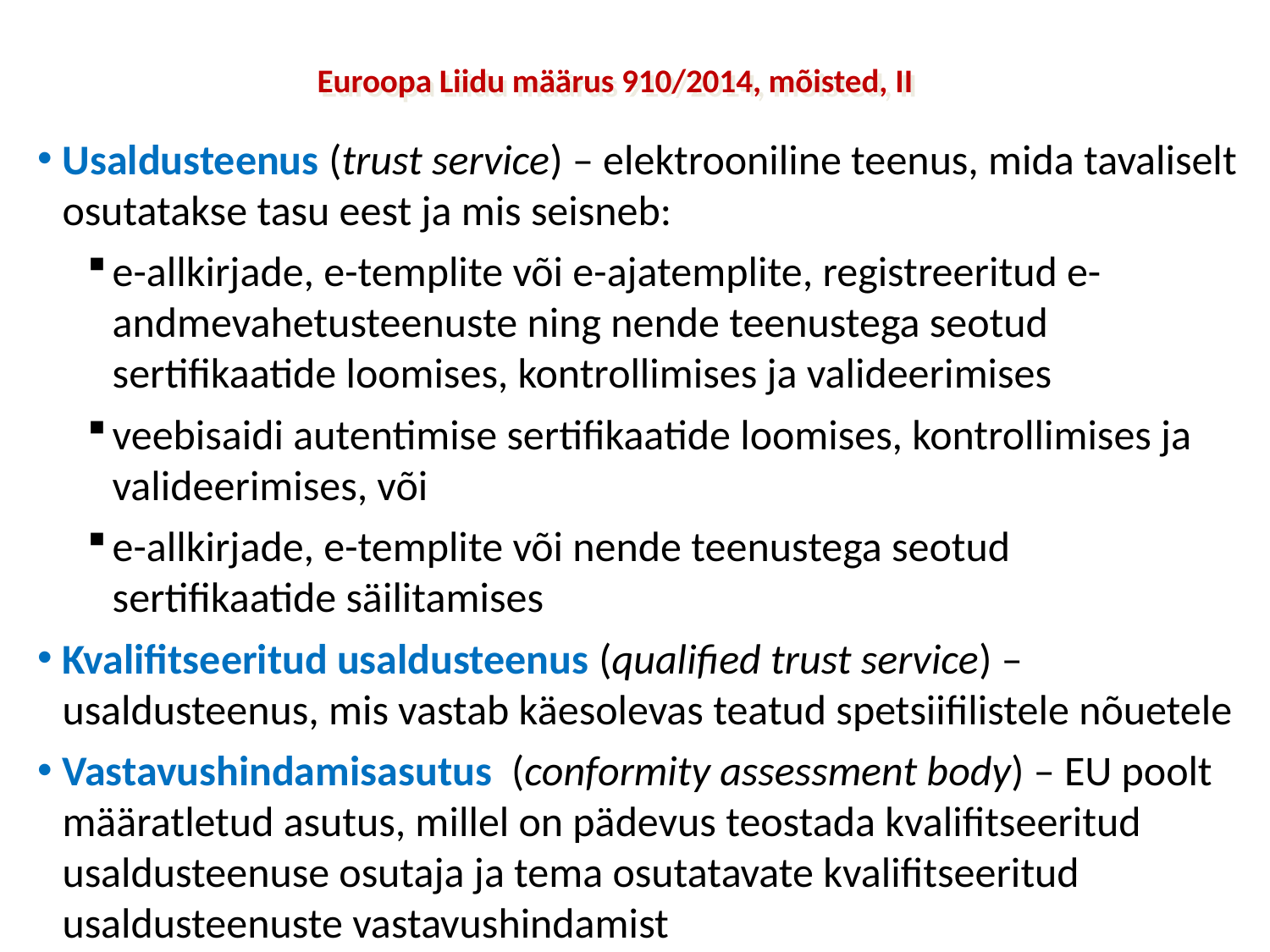

Euroopa Liidu määrus 910/2014, mõisted, II
Usaldusteenus (trust service) – elektrooniline teenus, mida tavaliselt osutatakse tasu eest ja mis seisneb:
e-allkirjade, e-templite või e-ajatemplite, registreeritud e-andmevahetusteenuste ning nende teenustega seotud sertifikaatide loomises, kontrollimises ja valideerimises
veebisaidi autentimise sertifikaatide loomises, kontrollimises ja valideerimises, või
e-allkirjade, e-templite või nende teenustega seotud sertifikaatide säilitamises
Kvalifitseeritud usaldusteenus (qualified trust service) – usaldusteenus, mis vastab käesolevas teatud spetsiifilistele nõuetele
Vastavushindamisasutus  (conformity assessment body) – EU poolt määratletud asutus, millel on pädevus teostada kvalifitseeritud usaldusteenuse osutaja ja tema osutatavate kvalifitseeritud usaldusteenuste vastavushindamist